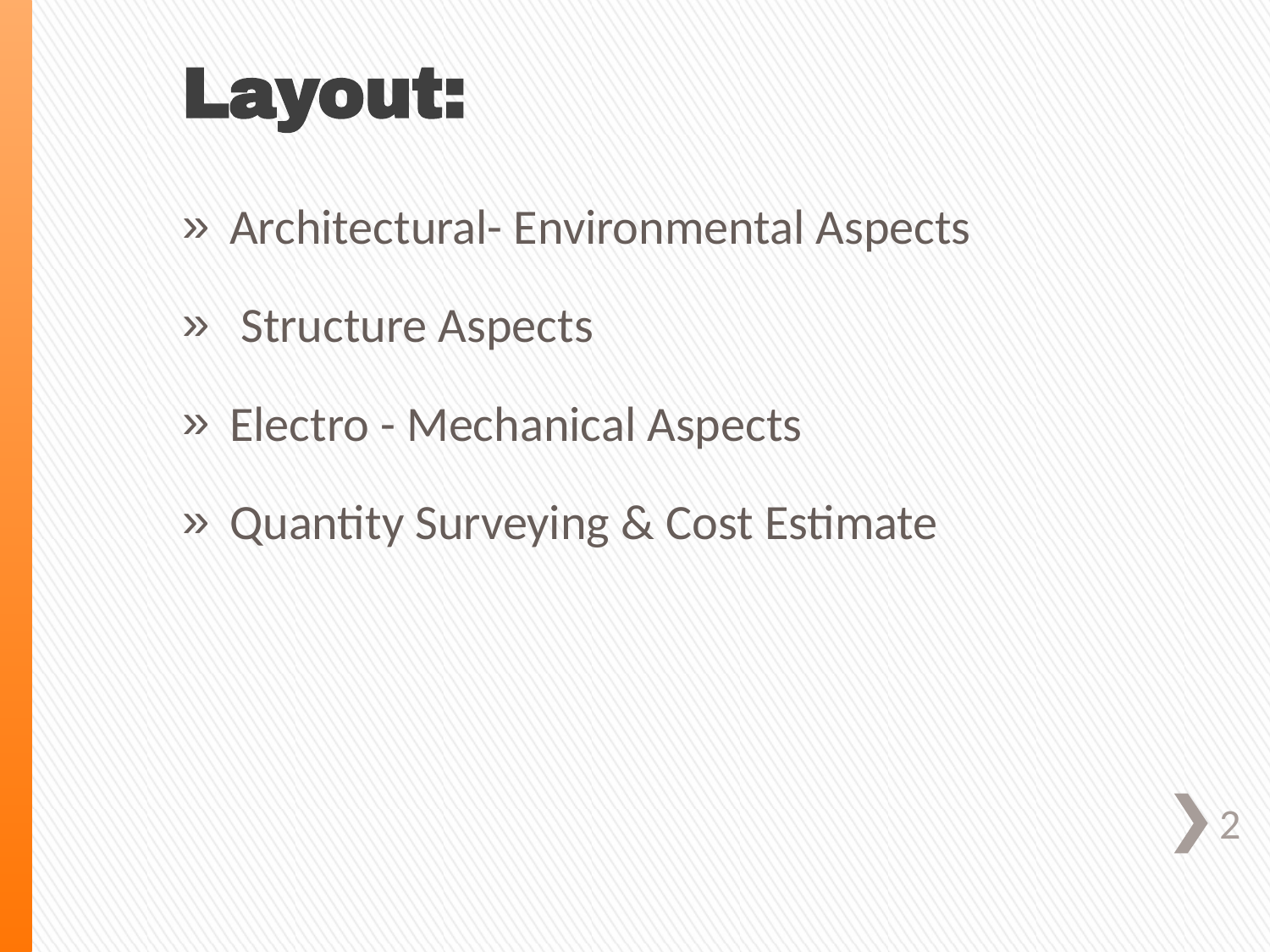

# Layout:
Architectural- Environmental Aspects
 Structure Aspects
Electro - Mechanical Aspects
Quantity Surveying & Cost Estimate

2